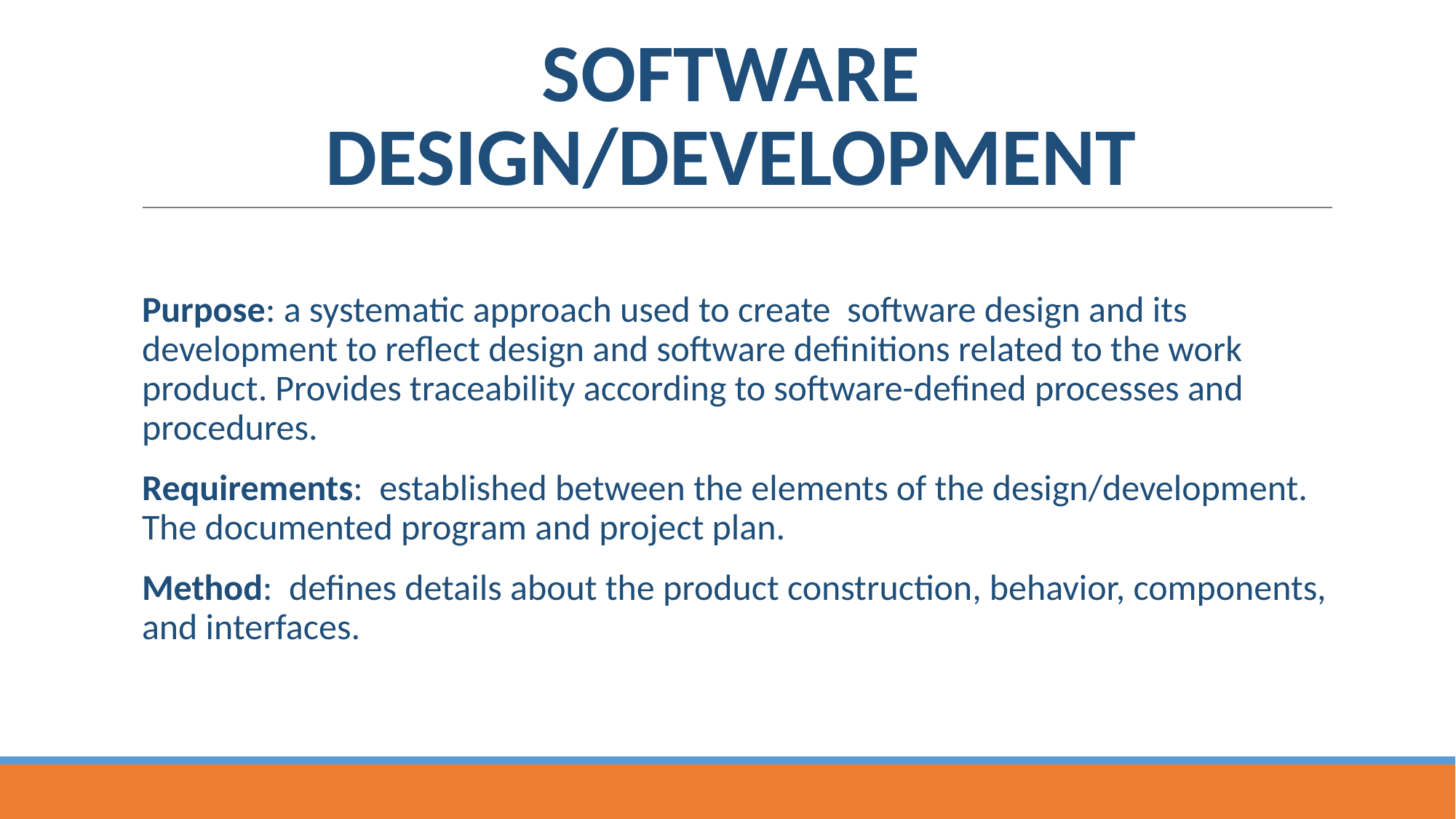

# SOFTWARE DESIGN/DEVELOPMENT

Purpose: a systematic approach used to create  software design and its development to reflect design and software definitions related to the work product. Provides traceability according to software-defined processes and procedures.
Requirements:  established between the elements of the design/development. The documented program and project plan.
Method:  defines details about the product construction, behavior, components, and interfaces.